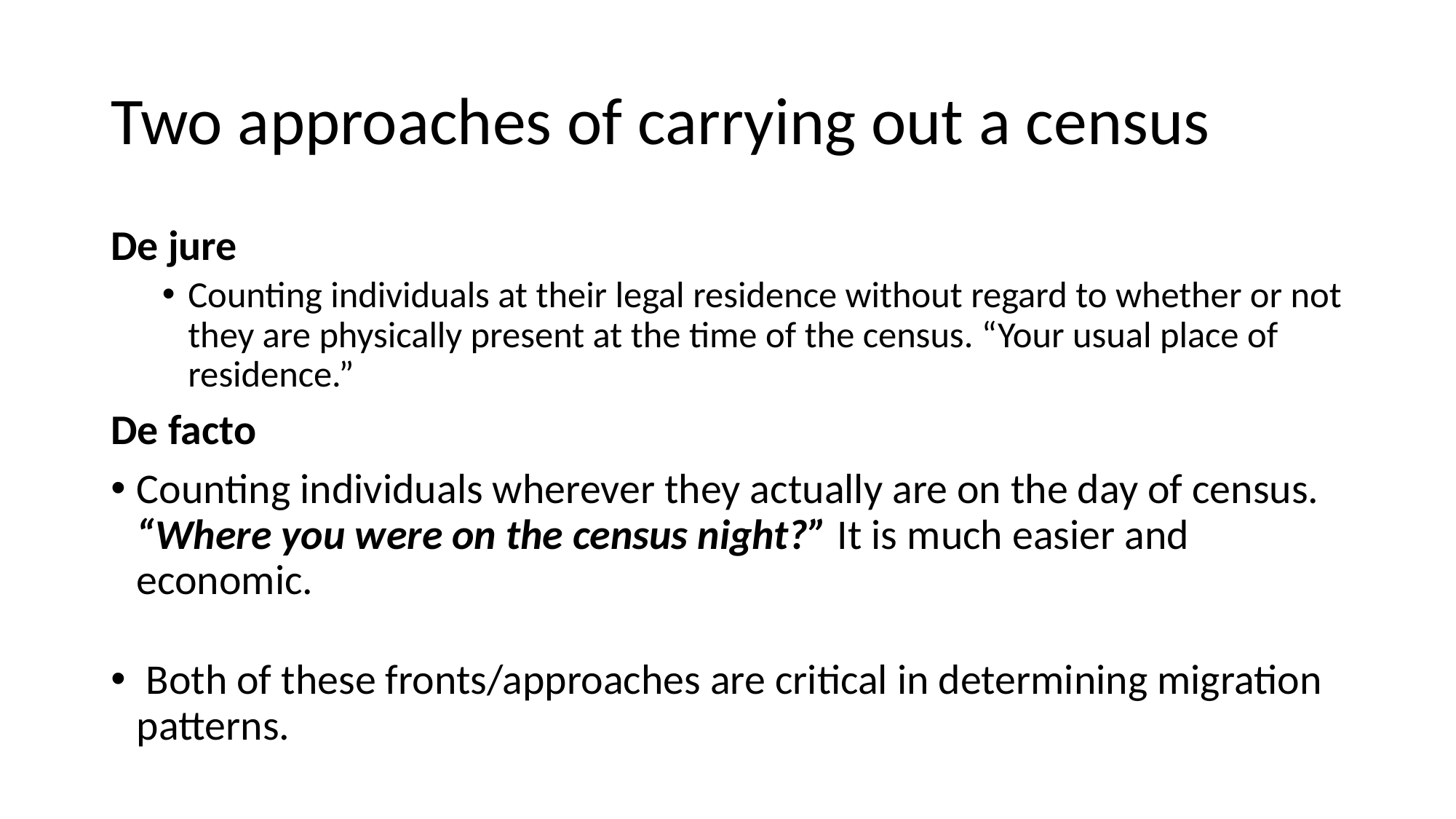

# Two approaches of carrying out a census
De jure
Counting individuals at their legal residence without regard to whether or not they are physically present at the time of the census. “Your usual place of residence.”
De facto
Counting individuals wherever they actually are on the day of census. “Where you were on the census night?” It is much easier and economic.

 Both of these fronts/approaches are critical in determining migration patterns.